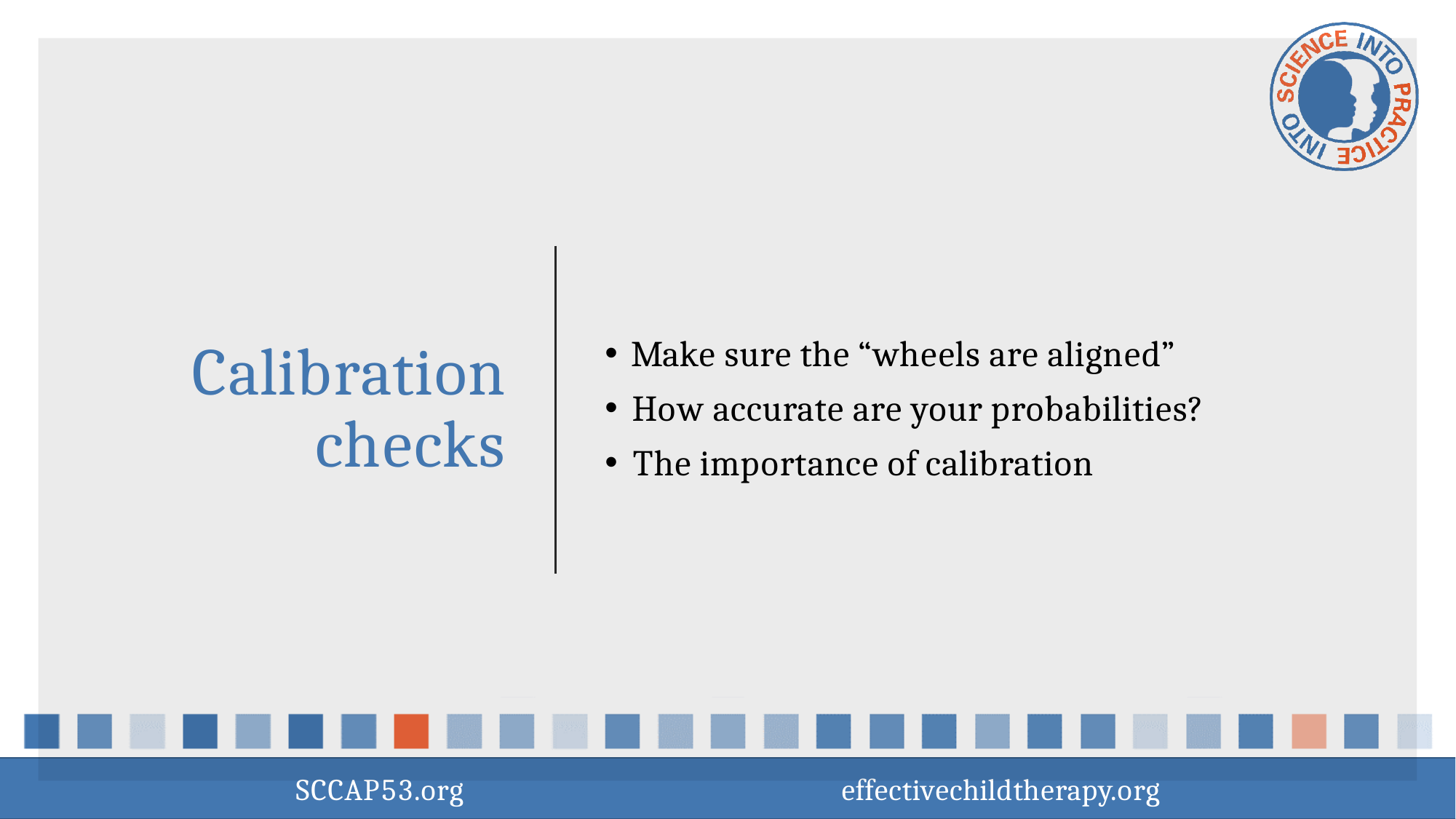

# Calibration checks
Make sure the “wheels are aligned”
How accurate are your probabilities?
The importance of calibration